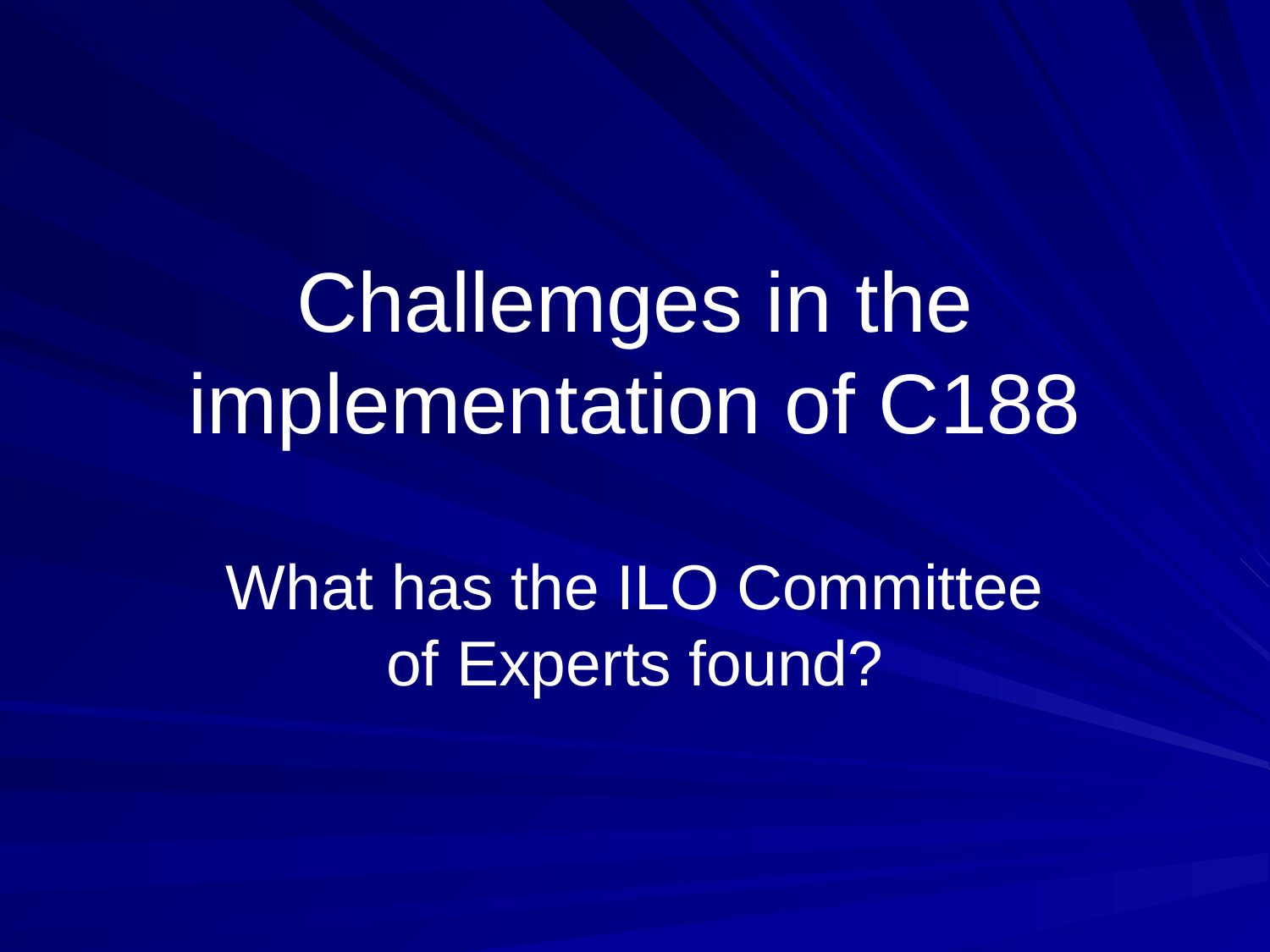

# Challemges in the implementation of C188
What has the ILO Committee of Experts found?